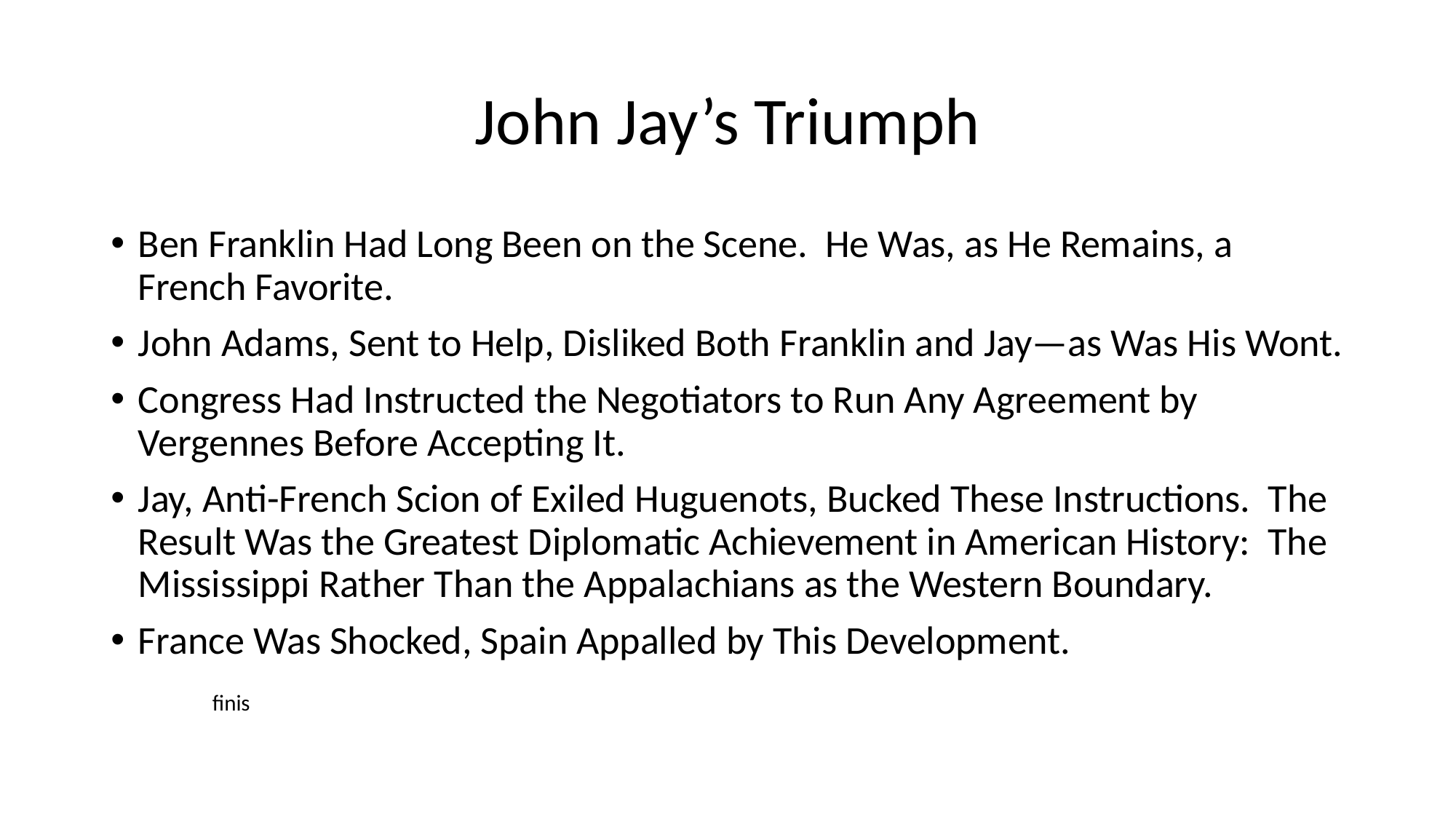

# John Jay’s Triumph
Ben Franklin Had Long Been on the Scene.  He Was, as He Remains, a French Favorite.
John Adams, Sent to Help, Disliked Both Franklin and Jay—as Was His Wont.
Congress Had Instructed the Negotiators to Run Any Agreement by Vergennes Before Accepting It.
Jay, Anti-French Scion of Exiled Huguenots, Bucked These Instructions.  The Result Was the Greatest Diplomatic Achievement in American History:  The Mississippi Rather Than the Appalachians as the Western Boundary.
France Was Shocked, Spain Appalled by This Development.
	finis